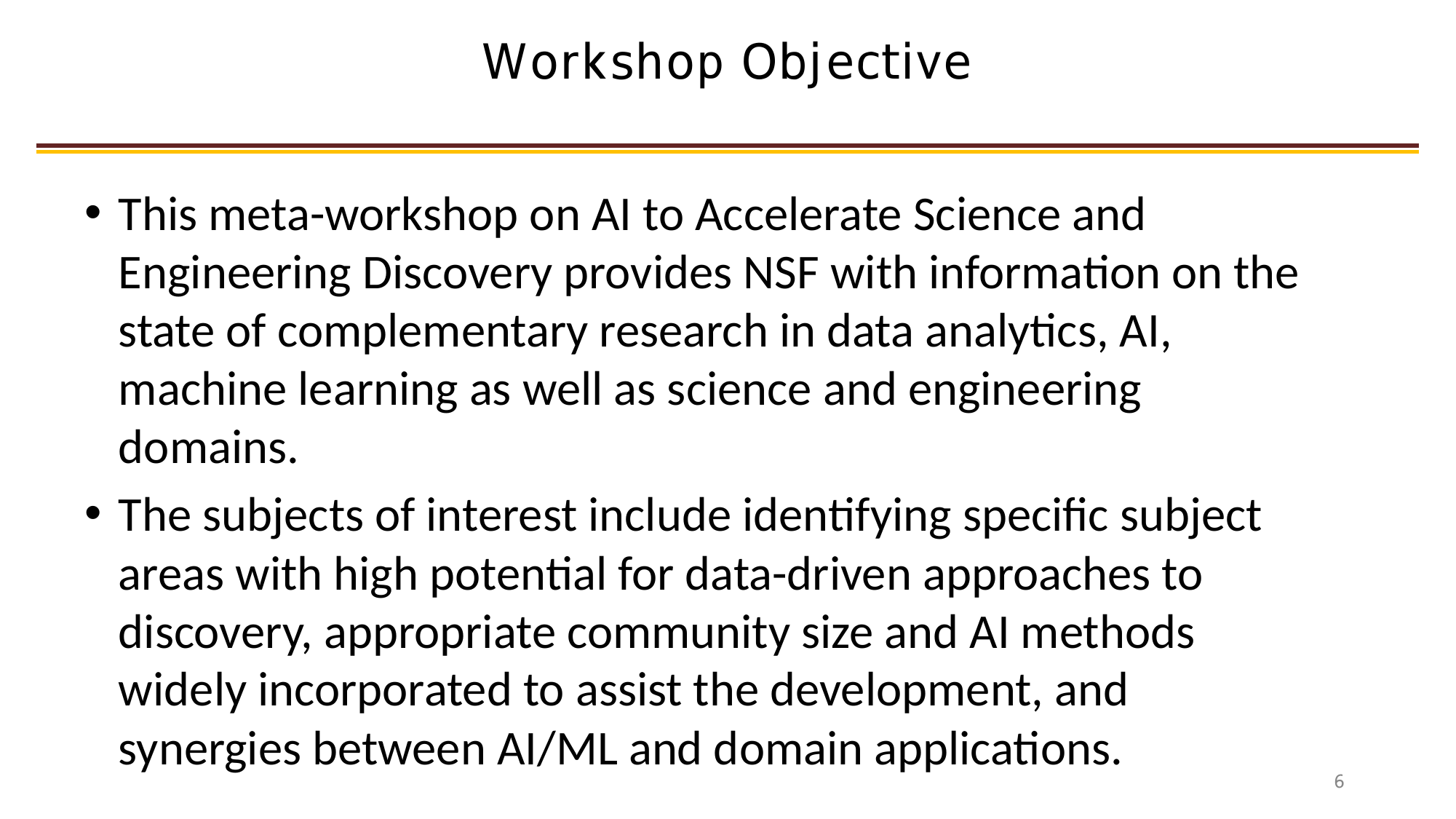

# Workshop Objective

This meta-workshop on AI to Accelerate Science and Engineering Discovery provides NSF with information on the state of complementary research in data analytics, AI, machine learning as well as science and engineering domains.
The subjects of interest include identifying specific subject areas with high potential for data-driven approaches to discovery, appropriate community size and AI methods widely incorporated to assist the development, and synergies between AI/ML and domain applications.

6